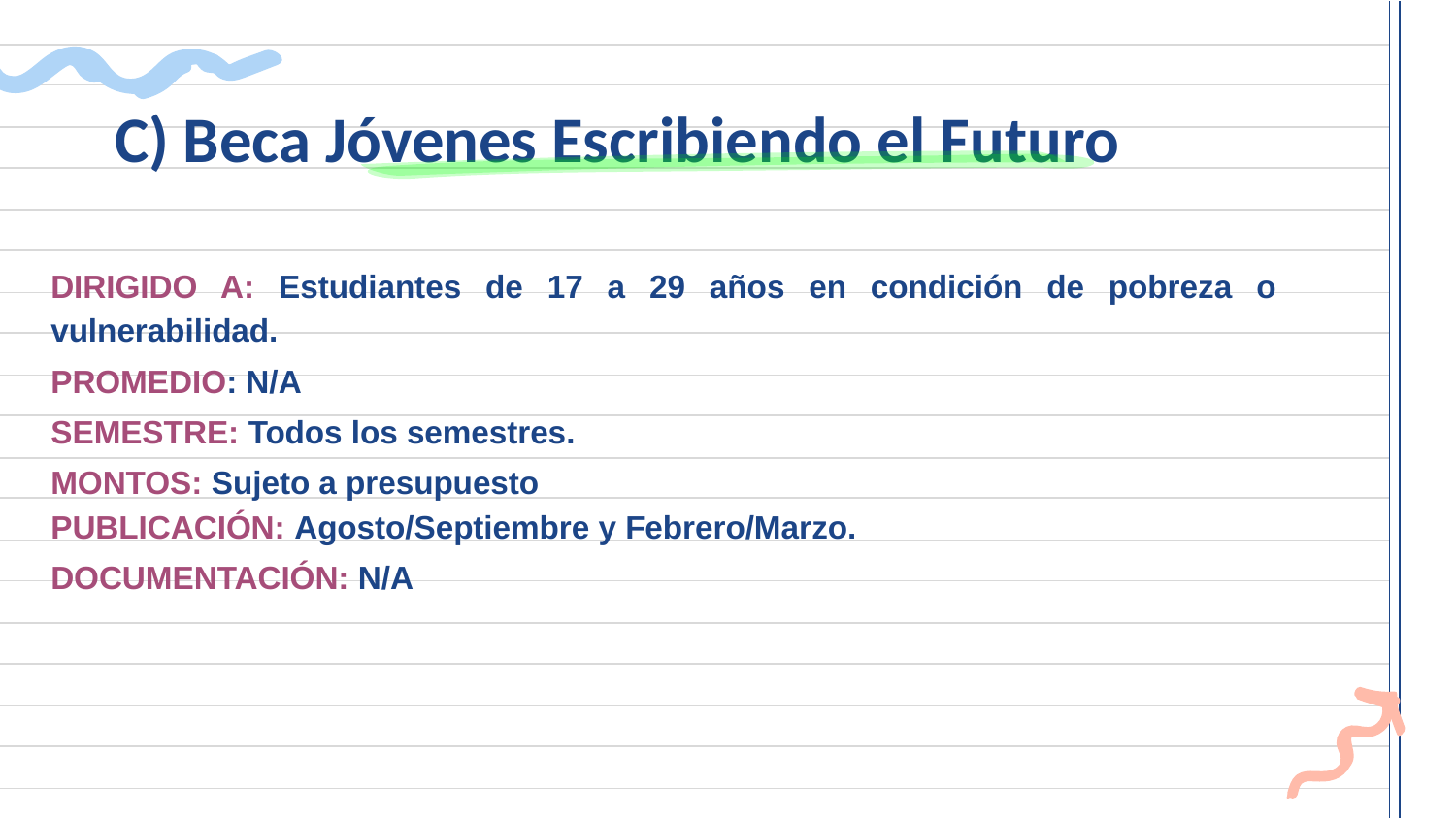

C) Beca Jóvenes Escribiendo el Futuro

# DIRIGIDO A: Estudiantes de 17 a 29 años en condición de pobreza o vulnerabilidad.
PROMEDIO: N/A
SEMESTRE: Todos los semestres.
MONTOS: Sujeto a presupuesto
PUBLICACIÓN: Agosto/Septiembre y Febrero/Marzo.
DOCUMENTACIÓN: N/A